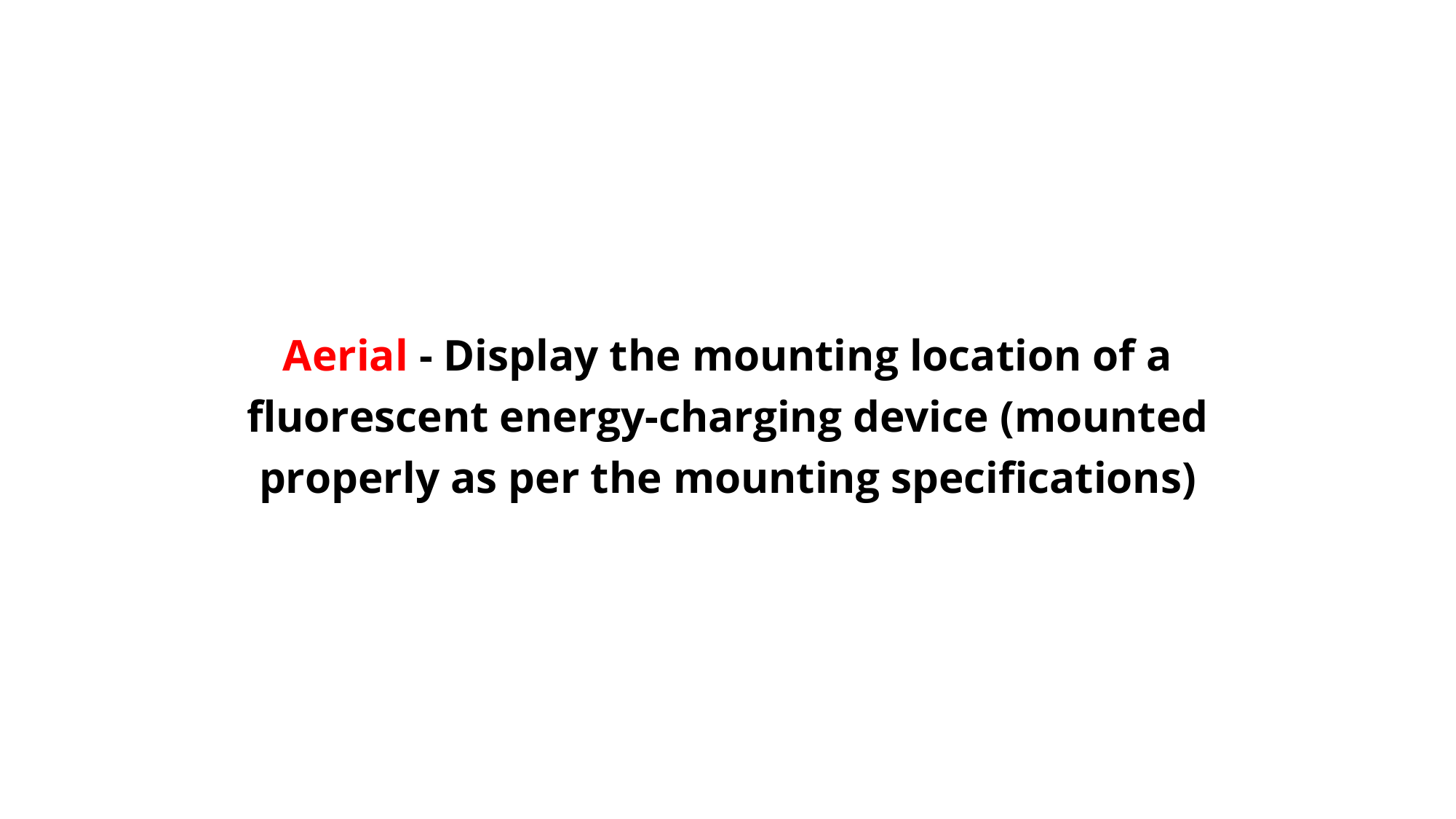

Aerial - Display the mounting location of a fluorescent energy-charging device (mounted properly as per the mounting specifications)